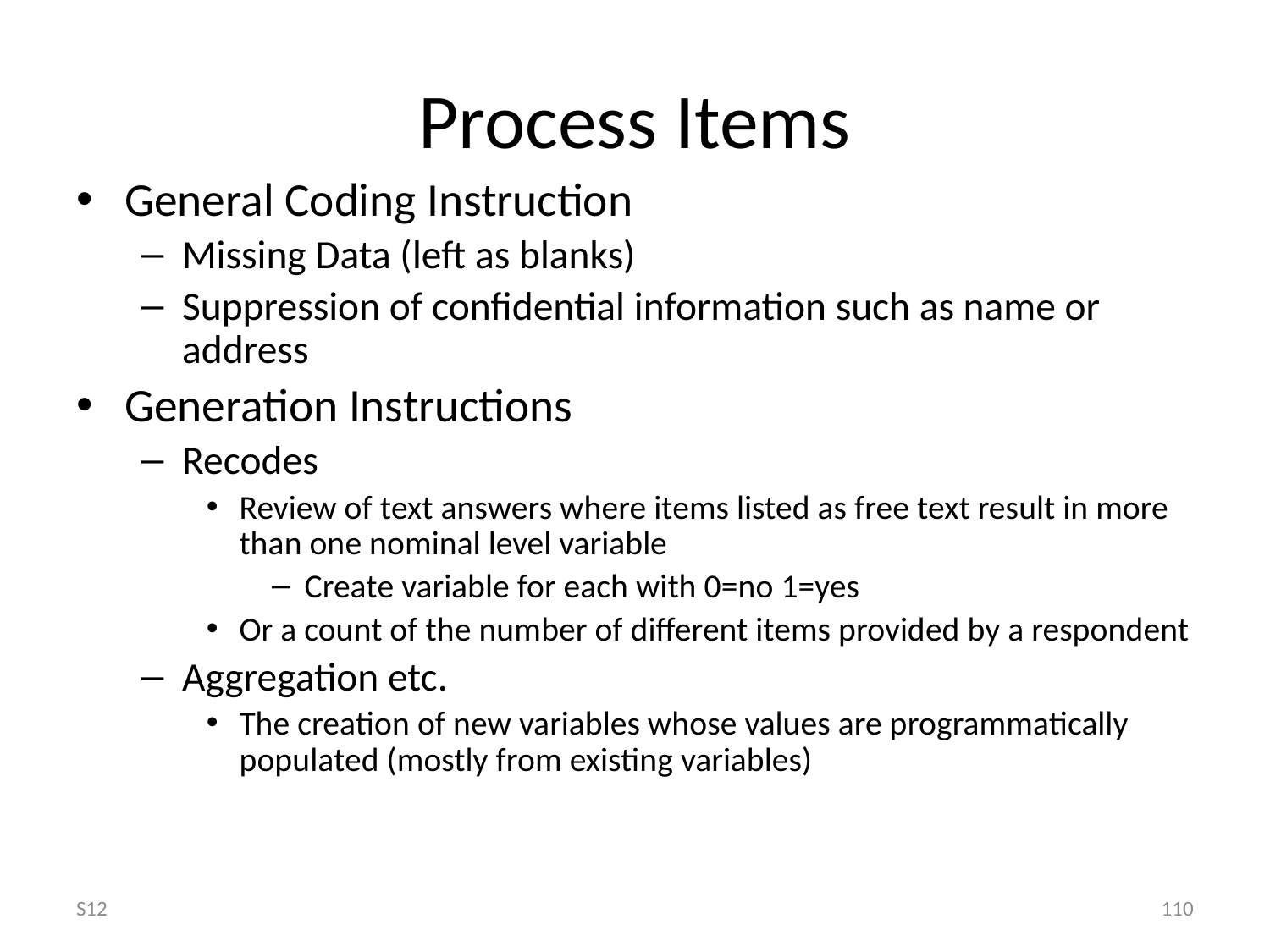

Process Items
General Coding Instruction
Missing Data (left as blanks)
Suppression of confidential information such as name or address
Generation Instructions
Recodes
Review of text answers where items listed as free text result in more than one nominal level variable
Create variable for each with 0=no 1=yes
Or a count of the number of different items provided by a respondent
Aggregation etc.
The creation of new variables whose values are programmatically populated (mostly from existing variables)
S12
110